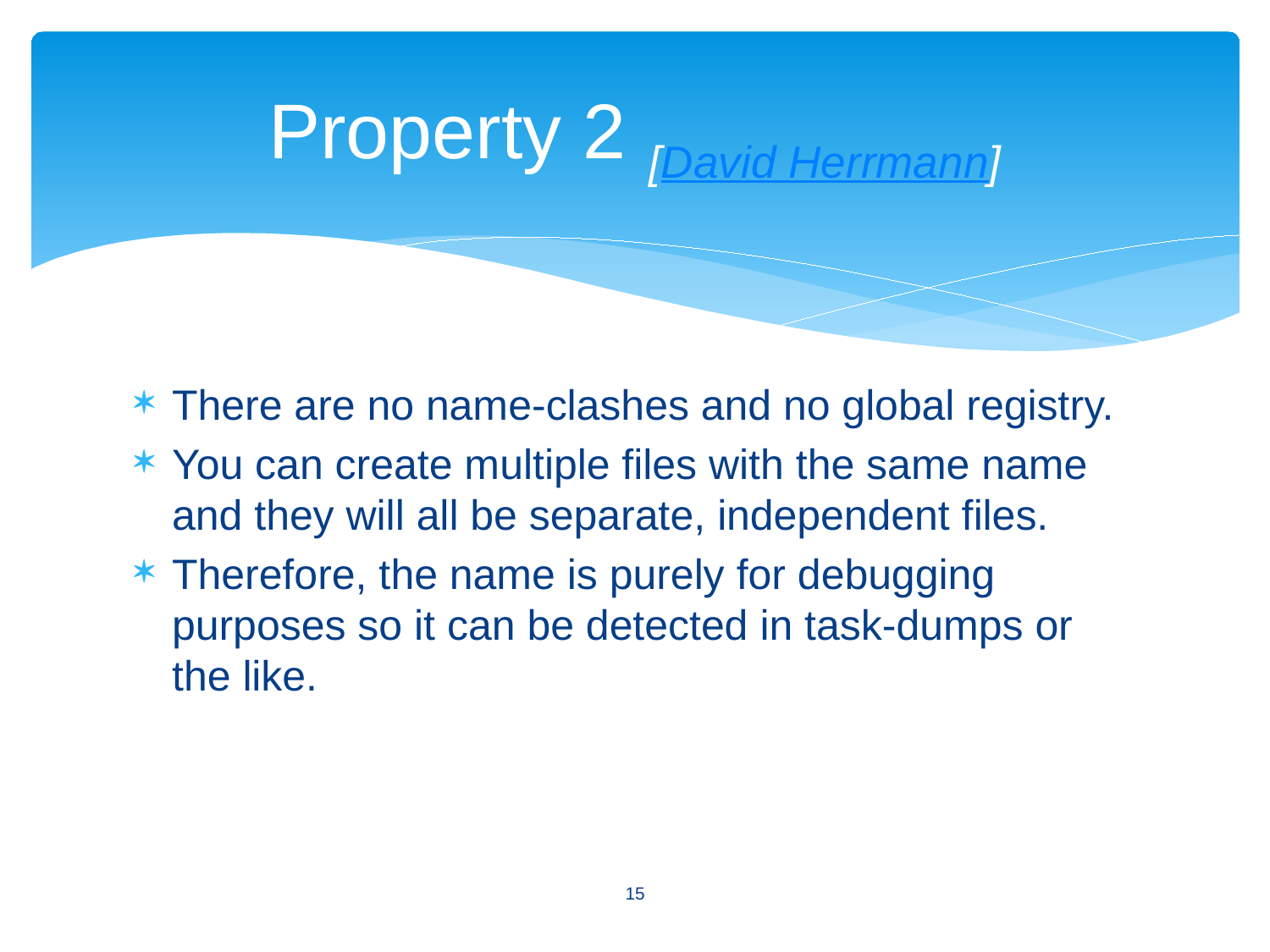

# Property 2 [David Herrmann]
There are no name-clashes and no global registry.
You can create multiple files with the same name and they will all be separate, independent files.
Therefore, the name is purely for debugging purposes so it can be detected in task-dumps or the like.
15